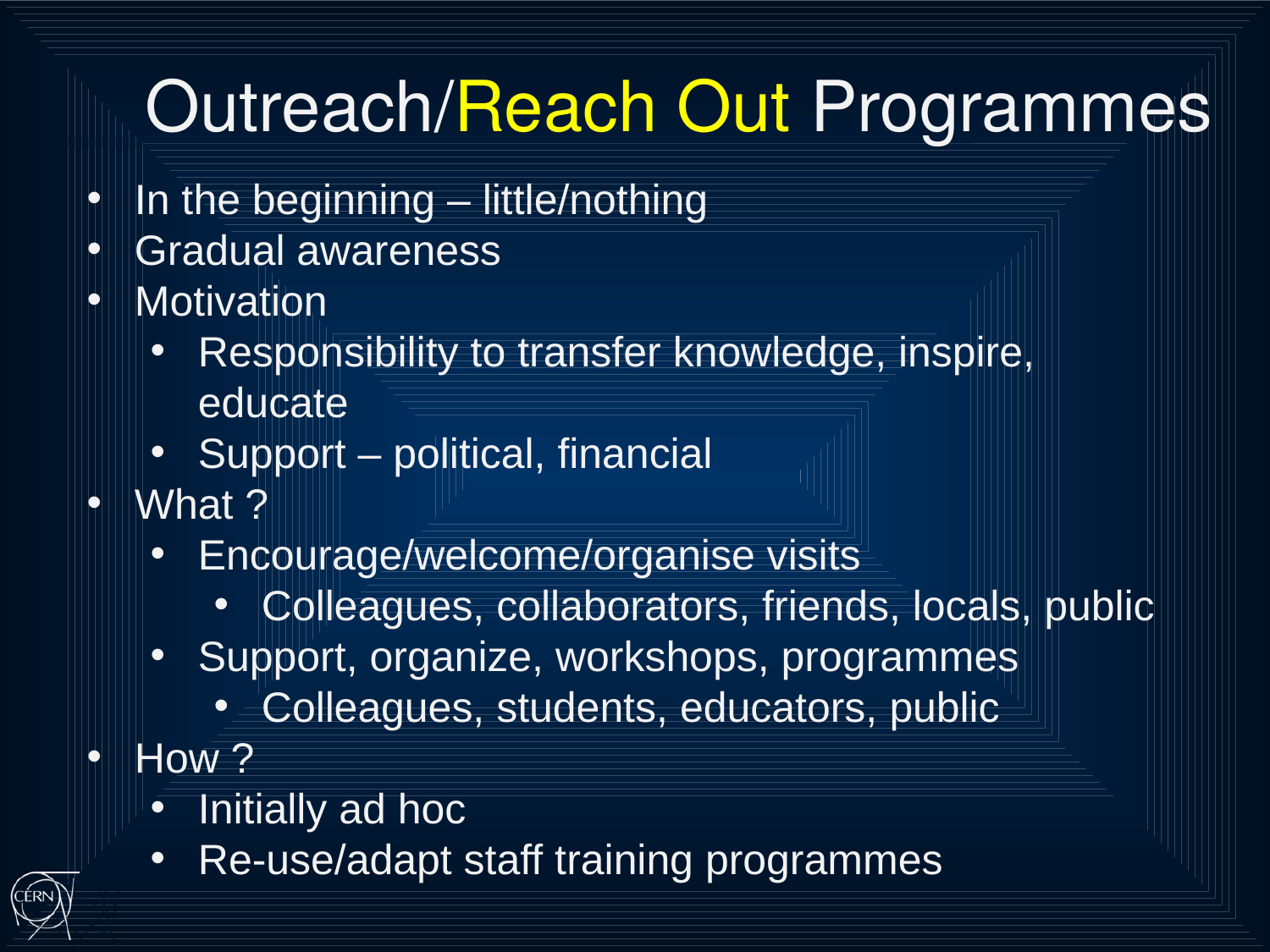

# Outreach/Reach Out Programmes
In the beginning – little/nothing
Gradual awareness
Motivation
Responsibility to transfer knowledge, inspire, educate
Support – political, financial
What ?
Encourage/welcome/organise visits
Colleagues, collaborators, friends, locals, public
Support, organize, workshops, programmes
Colleagues, students, educators, public
How ?
Initially ad hoc
Re-use/adapt staff training programmes